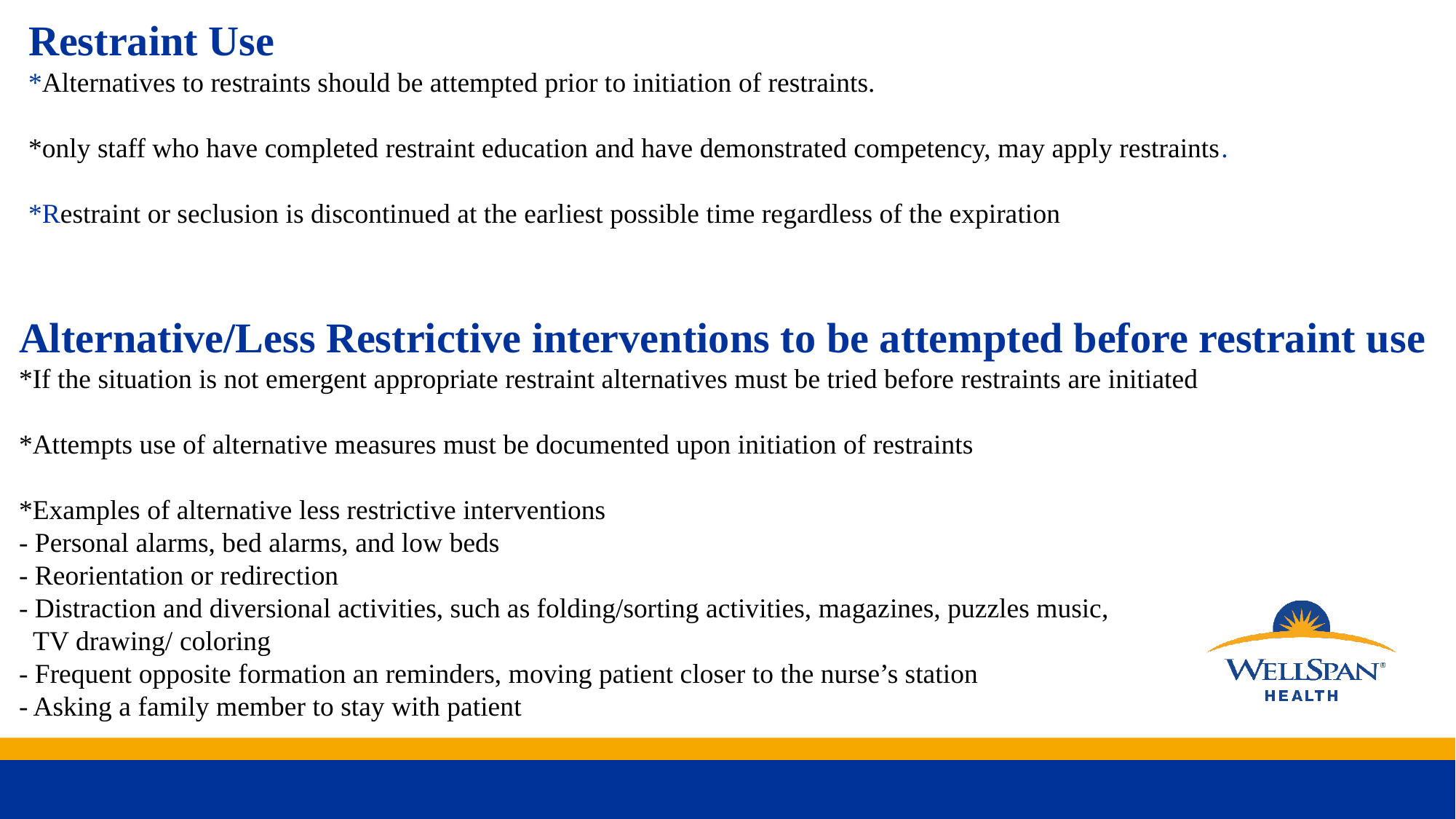

Restraint Use
*Alternatives to restraints should be attempted prior to initiation of restraints.

*only staff who have completed restraint education and have demonstrated competency, may apply restraints.

*Restraint or seclusion is discontinued at the earliest possible time regardless of the expiration
Alternative/Less Restrictive interventions to be attempted before restraint use
*If the situation is not emergent appropriate restraint alternatives must be tried before restraints are initiated

*Attempts use of alternative measures must be documented upon initiation of restraints

*Examples of alternative less restrictive interventions
- Personal alarms, bed alarms, and low beds
- Reorientation or redirection
- Distraction and diversional activities, such as folding/sorting activities, magazines, puzzles music,
  TV drawing/ coloring
- Frequent opposite formation an reminders, moving patient closer to the nurse’s station
- Asking a family member to stay with patient